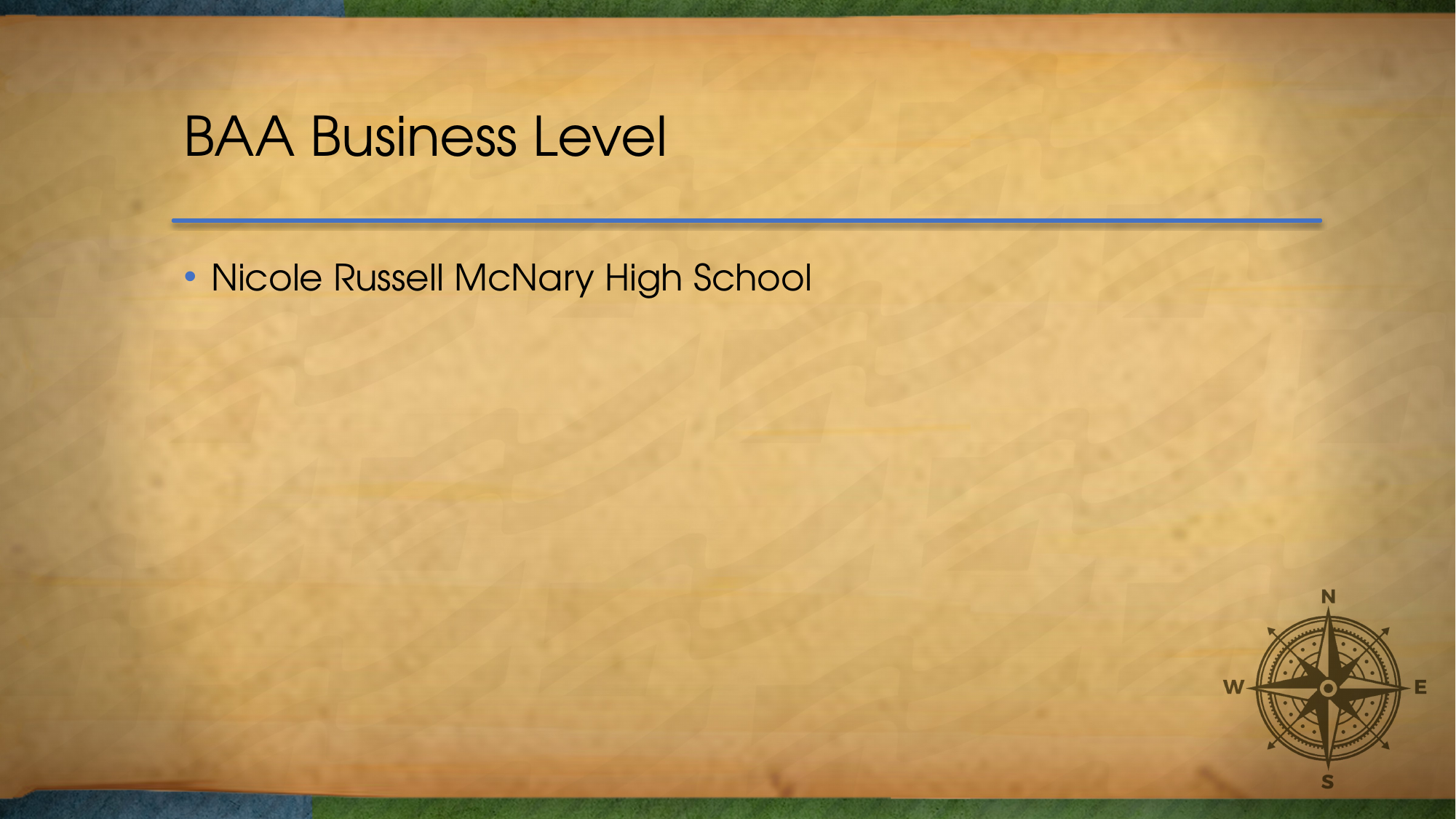

# BAA Business Level
Nicole Russell McNary High School